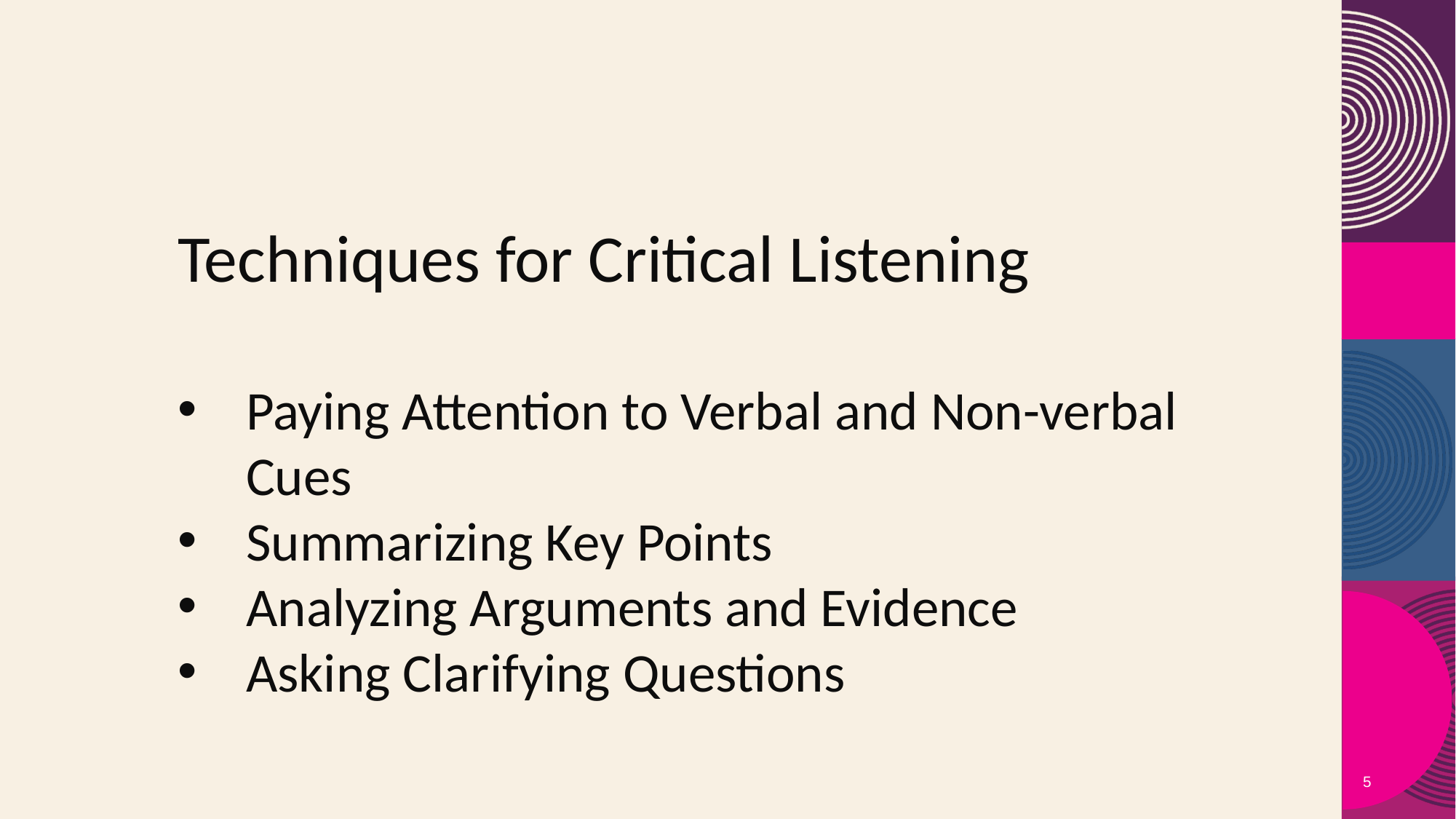

Techniques for Critical Listening

Paying Attention to Verbal and Non-verbal Cues
Summarizing Key Points
Analyzing Arguments and Evidence
Asking Clarifying Questions
5